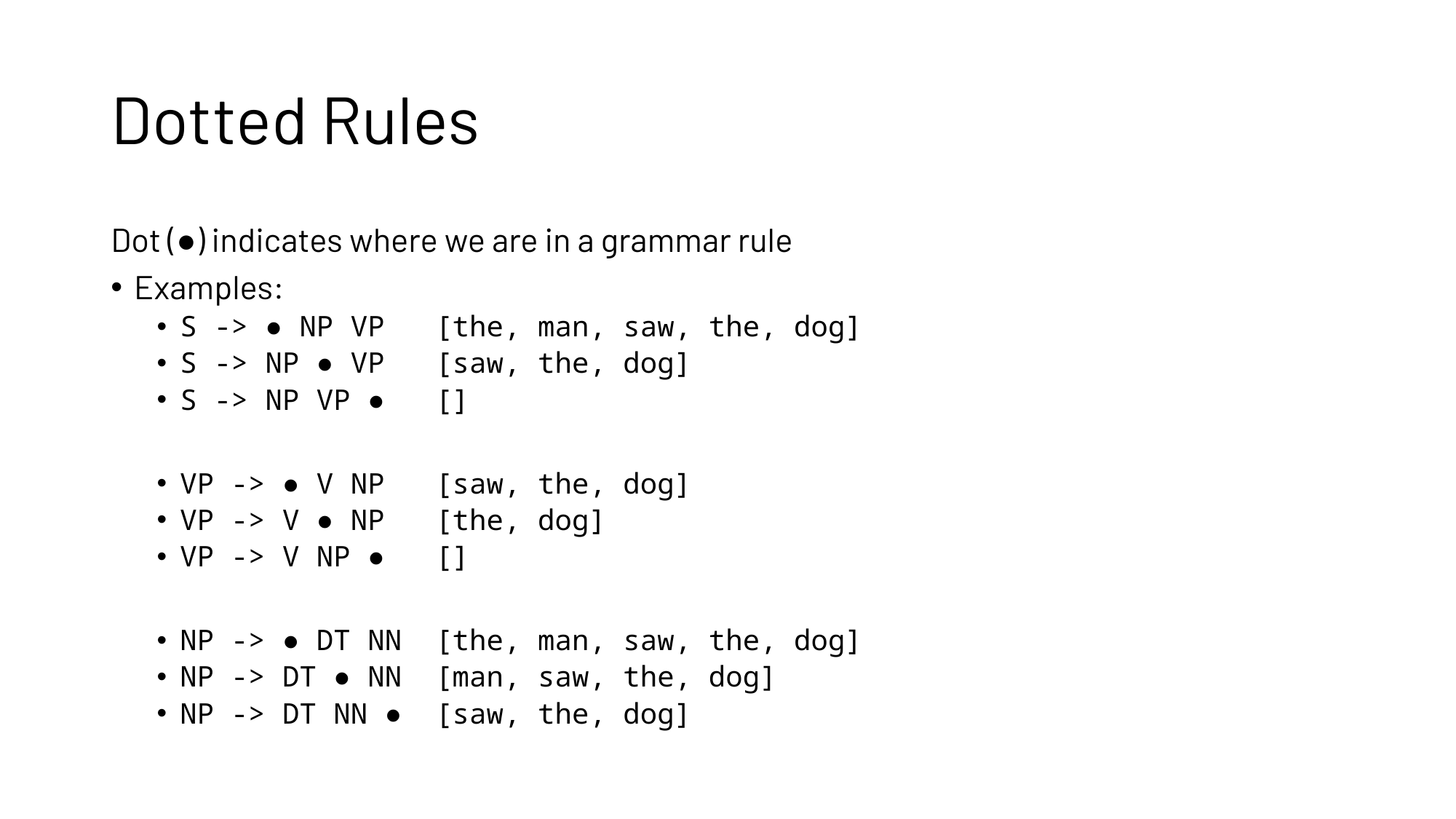

# Dotted Rules
Dot (●) indicates where we are in a grammar rule
Examples:
S -> ● NP VP		[the, man, saw, the, dog]
S -> NP ● VP		[saw, the, dog]
S -> NP VP ● 	[]

VP -> ● V NP		[saw, the, dog]
VP -> V ● NP		[the, dog]
VP -> V NP ●		[]

NP -> ● DT NN	[the, man, saw, the, dog]
NP -> DT ● NN	[man, saw, the, dog]
NP -> DT NN ● 	[saw, the, dog]